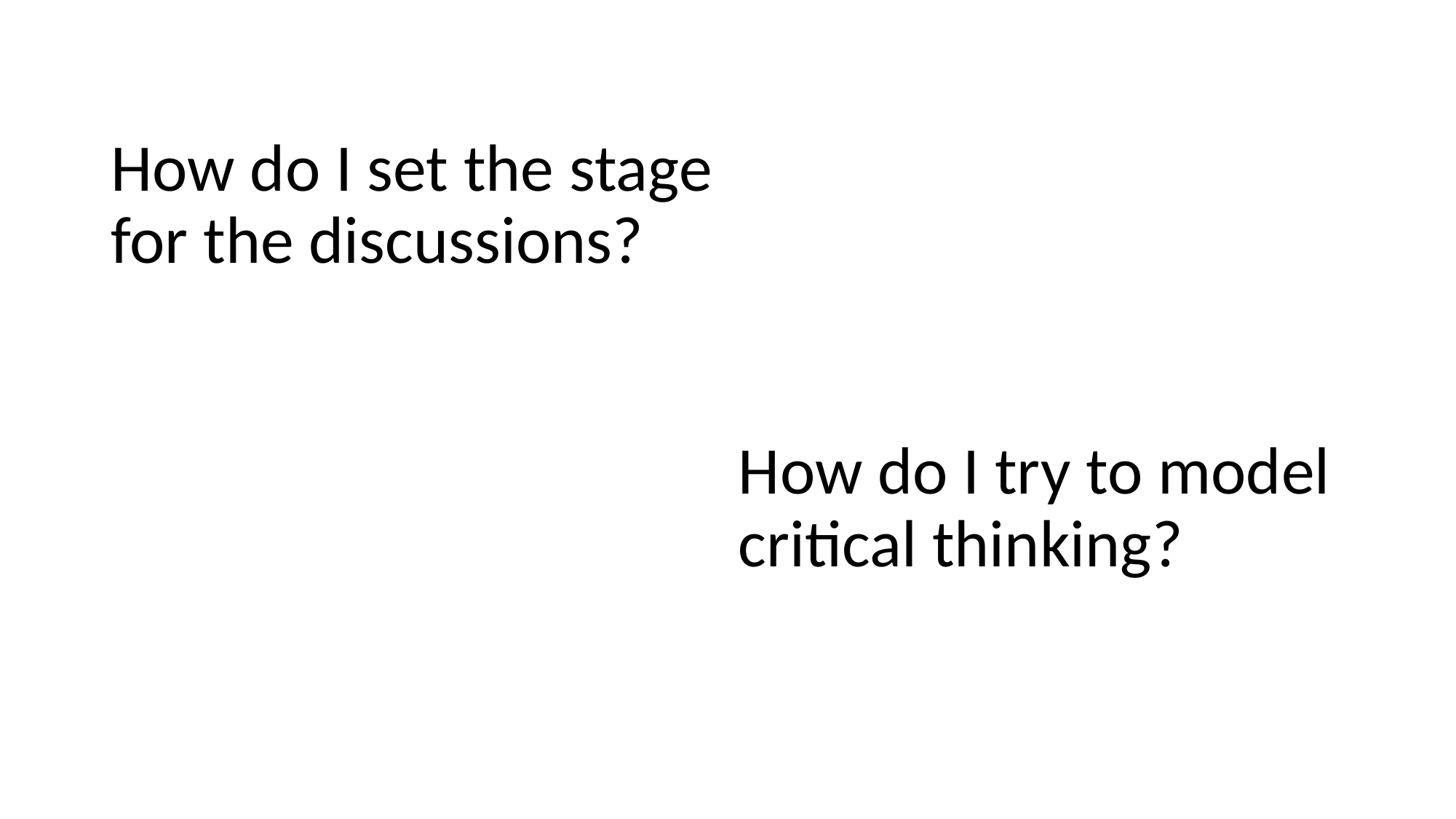

# How do I set the stage for the discussions?
How do I try to model
critical thinking?